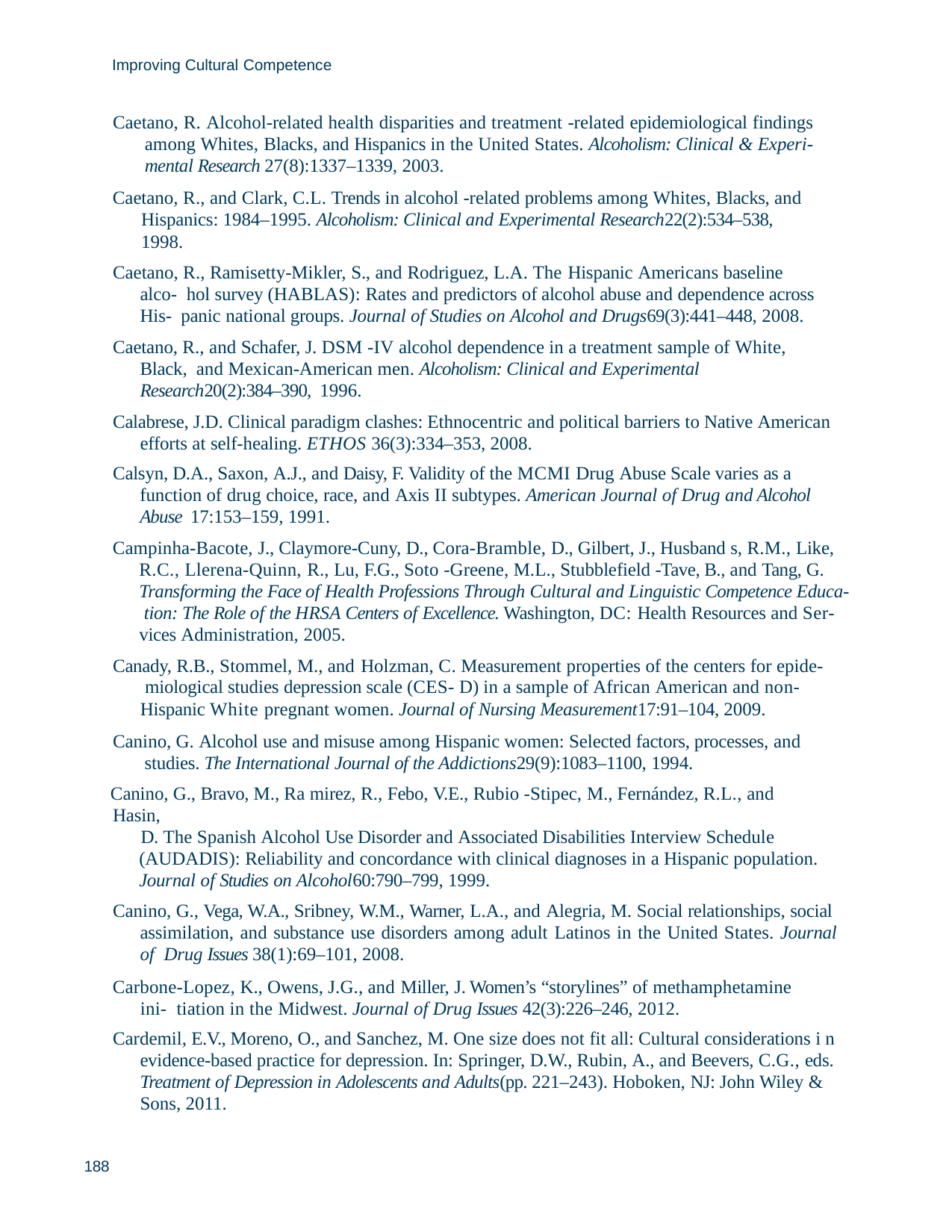

Improving Cultural Competence

Caetano, R. Alcohol-related health disparities and treatment -related epidemiological findings  among Whites, Blacks, and Hispanics in the United States. Alcoholism: Clinical & Experi-  mental Research 27(8):1337–1339, 2003.
Caetano, R., and Clark, C.L. Trends in alcohol -related problems among Whites, Blacks, and  Hispanics: 1984–1995. Alcoholism: Clinical and Experimental Research22(2):534–538, 1998.
Caetano, R., Ramisetty-Mikler, S., and Rodriguez, L.A. The Hispanic Americans baseline alco-  hol survey (HABLAS): Rates and predictors of alcohol abuse and dependence across His-  panic national groups. Journal of Studies on Alcohol and Drugs69(3):441–448, 2008.
Caetano, R., and Schafer, J. DSM -IV alcohol dependence in a treatment sample of White, Black,  and Mexican-American men. Alcoholism: Clinical and Experimental Research20(2):384–390,  1996.
Calabrese, J.D. Clinical paradigm clashes: Ethnocentric and political barriers to Native American  efforts at self-healing. ETHOS 36(3):334–353, 2008.
Calsyn, D.A., Saxon, A.J., and Daisy, F. Validity of the MCMI Drug Abuse Scale varies as a  function of drug choice, race, and Axis II subtypes. American Journal of Drug and Alcohol Abuse  17:153–159, 1991.
Campinha-Bacote, J., Claymore-Cuny, D., Cora-Bramble, D., Gilbert, J., Husband s, R.M., Like,  R.C., Llerena-Quinn, R., Lu, F.G., Soto -Greene, M.L., Stubblefield -Tave, B., and Tang, G.  Transforming the Face of Health Professions Through Cultural and Linguistic Competence Educa-  tion: The Role of the HRSA Centers of Excellence. Washington, DC: Health Resources and Ser-  vices Administration, 2005.
Canady, R.B., Stommel, M., and Holzman, C. Measurement properties of the centers for epide-  miological studies depression scale (CES- D) in a sample of African American and non-  Hispanic White pregnant women. Journal of Nursing Measurement17:91–104, 2009.
Canino, G. Alcohol use and misuse among Hispanic women: Selected factors, processes, and  studies. The International Journal of the Addictions29(9):1083–1100, 1994.
Canino, G., Bravo, M., Ra mirez, R., Febo, V.E., Rubio -Stipec, M., Fernández, R.L., and Hasin,
D. The Spanish Alcohol Use Disorder and Associated Disabilities Interview Schedule  (AUDADIS): Reliability and concordance with clinical diagnoses in a Hispanic population.  Journal of Studies on Alcohol60:790–799, 1999.
Canino, G., Vega, W.A., Sribney, W.M., Warner, L.A., and Alegria, M. Social relationships, social  assimilation, and substance use disorders among adult Latinos in the United States. Journal of  Drug Issues 38(1):69–101, 2008.
Carbone-Lopez, K., Owens, J.G., and Miller, J. Women’s “storylines” of methamphetamine ini-  tiation in the Midwest. Journal of Drug Issues 42(3):226–246, 2012.
Cardemil, E.V., Moreno, O., and Sanchez, M. One size does not fit all: Cultural considerations i n  evidence-based practice for depression. In: Springer, D.W., Rubin, A., and Beevers, C.G., eds.  Treatment of Depression in Adolescents and Adults(pp. 221–243). Hoboken, NJ: John Wiley &  Sons, 2011.
188